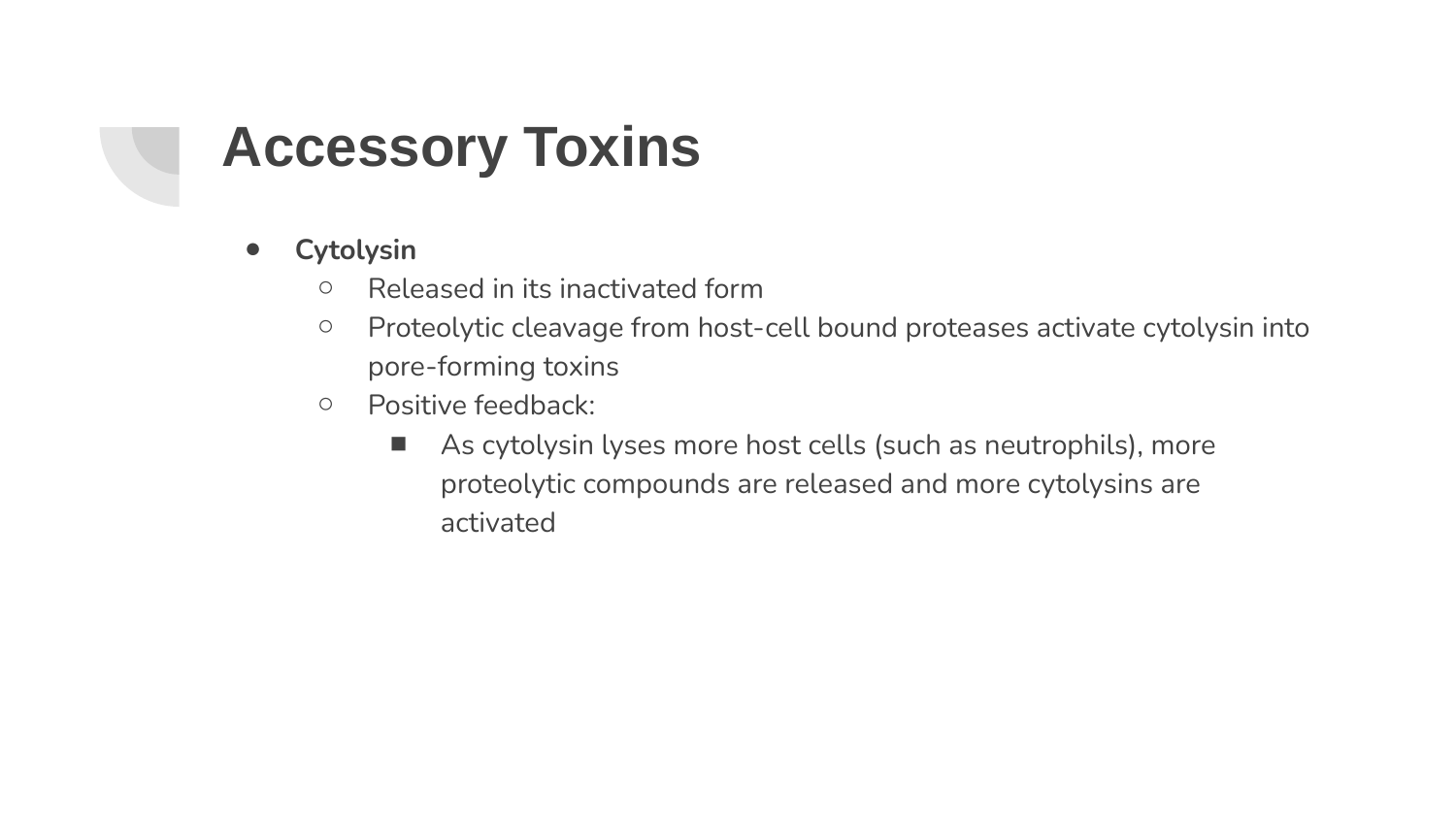

# Accessory Toxins
Cytolysin
Released in its inactivated form
Proteolytic cleavage from host-cell bound proteases activate cytolysin into pore-forming toxins
Positive feedback:
As cytolysin lyses more host cells (such as neutrophils), more proteolytic compounds are released and more cytolysins are activated